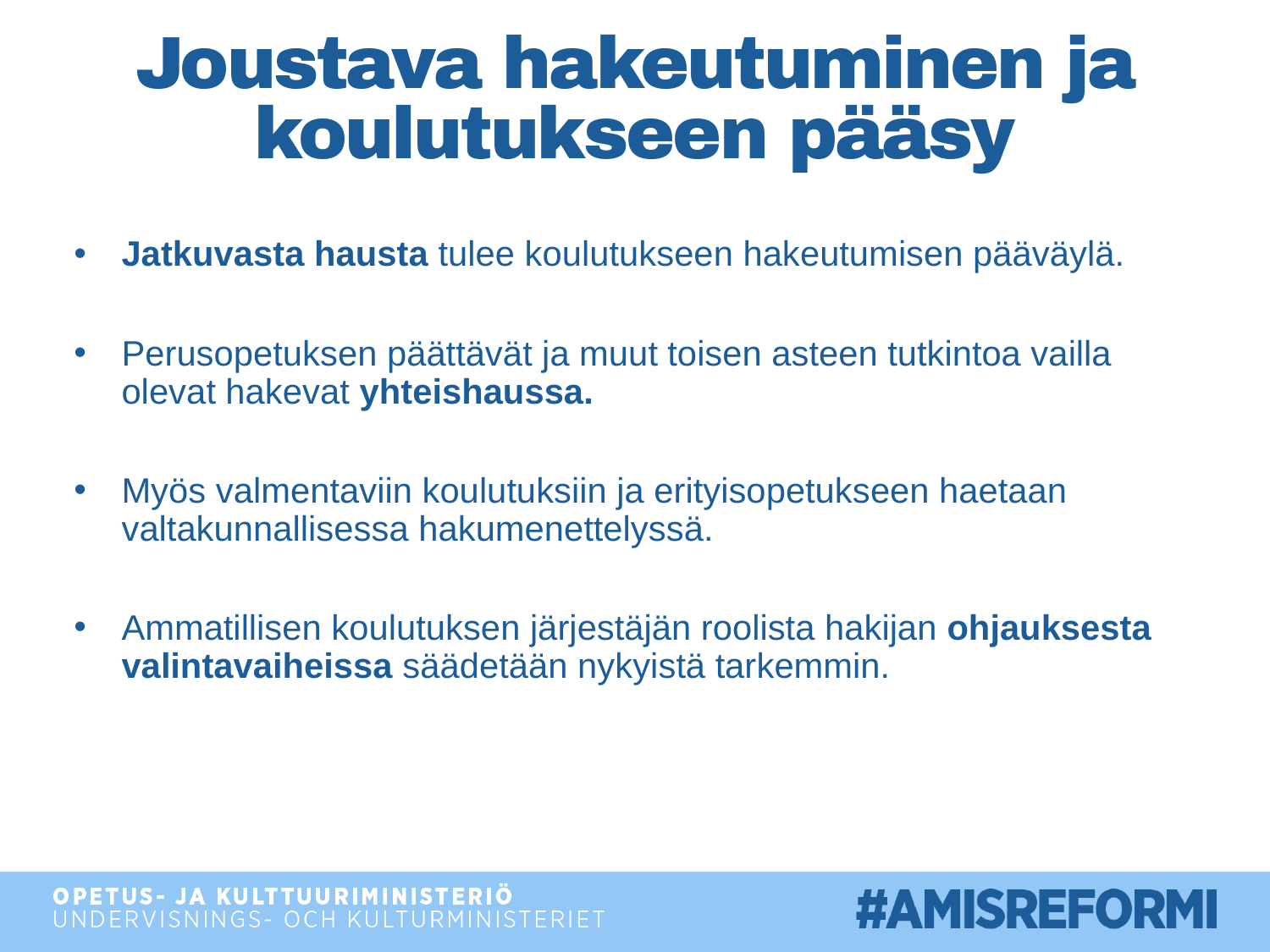

# Joustava hakeutuminen ja koulutukseen pääsy
Jatkuvasta hausta tulee koulutukseen hakeutumisen pääväylä.

Perusopetuksen päättävät ja muut toisen asteen tutkintoa vailla olevat hakevat yhteishaussa.

Myös valmentaviin koulutuksiin ja erityisopetukseen haetaan valtakunnallisessa hakumenettelyssä.

Ammatillisen koulutuksen järjestäjän roolista hakijan ohjauksesta valintavaiheissa säädetään nykyistä tarkemmin.